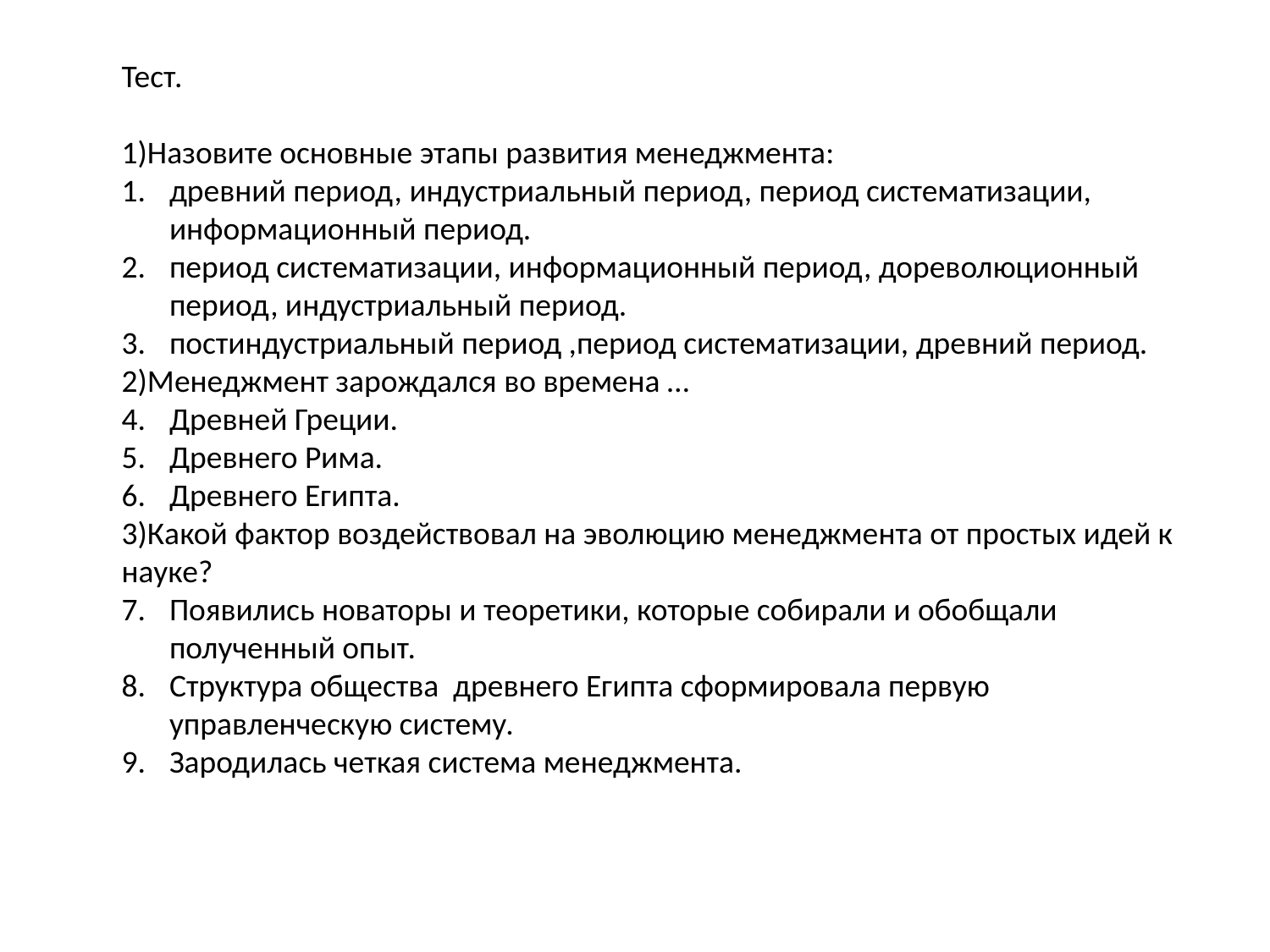

Тест.

1)Назовите основные этапы развития менеджмента:
древний период, индустриальный период, период систематизации, информационный период.
период систематизации, информационный период, дореволюционный период, индустриальный период.
постиндустриальный период ,период систематизации, древний период.
2)Менеджмент зарождался во времена …
Древней Греции.
Древнего Рима.
Древнего Египта.
3)Какой фактор воздействовал на эволюцию менеджмента от простых идей к науке?
Появились новаторы и теоретики, которые собирали и обобщали полученный опыт.
Структура общества  древнего Египта сформировала первую управленческую систему.
Зародилась четкая система менеджмента.